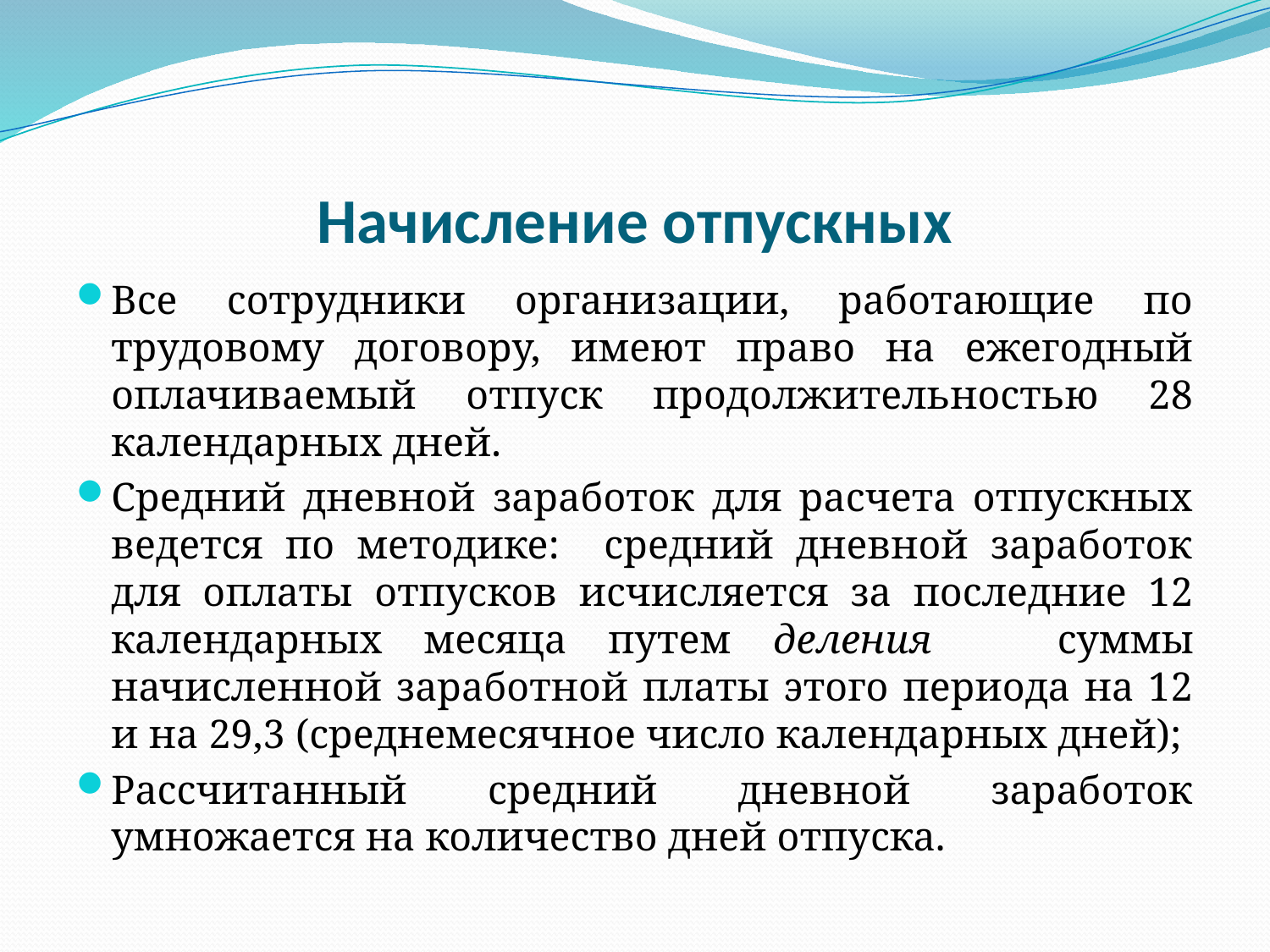

# Начисление отпускных
Все сотрудники организации, работающие по трудовому договору, имеют право на ежегодный оплачиваемый отпуск продолжительностью 28 календарных дней.
Средний дневной заработок для расчета отпускных ведется по методике:  средний дневной заработок для оплаты отпусков исчисляется за последние 12 календарных месяца путем деления   суммы начисленной заработной платы этого периода на 12 и на 29,3 (среднемесячное число календарных дней);
Рассчитанный средний дневной заработок умножается на количество дней отпуска.